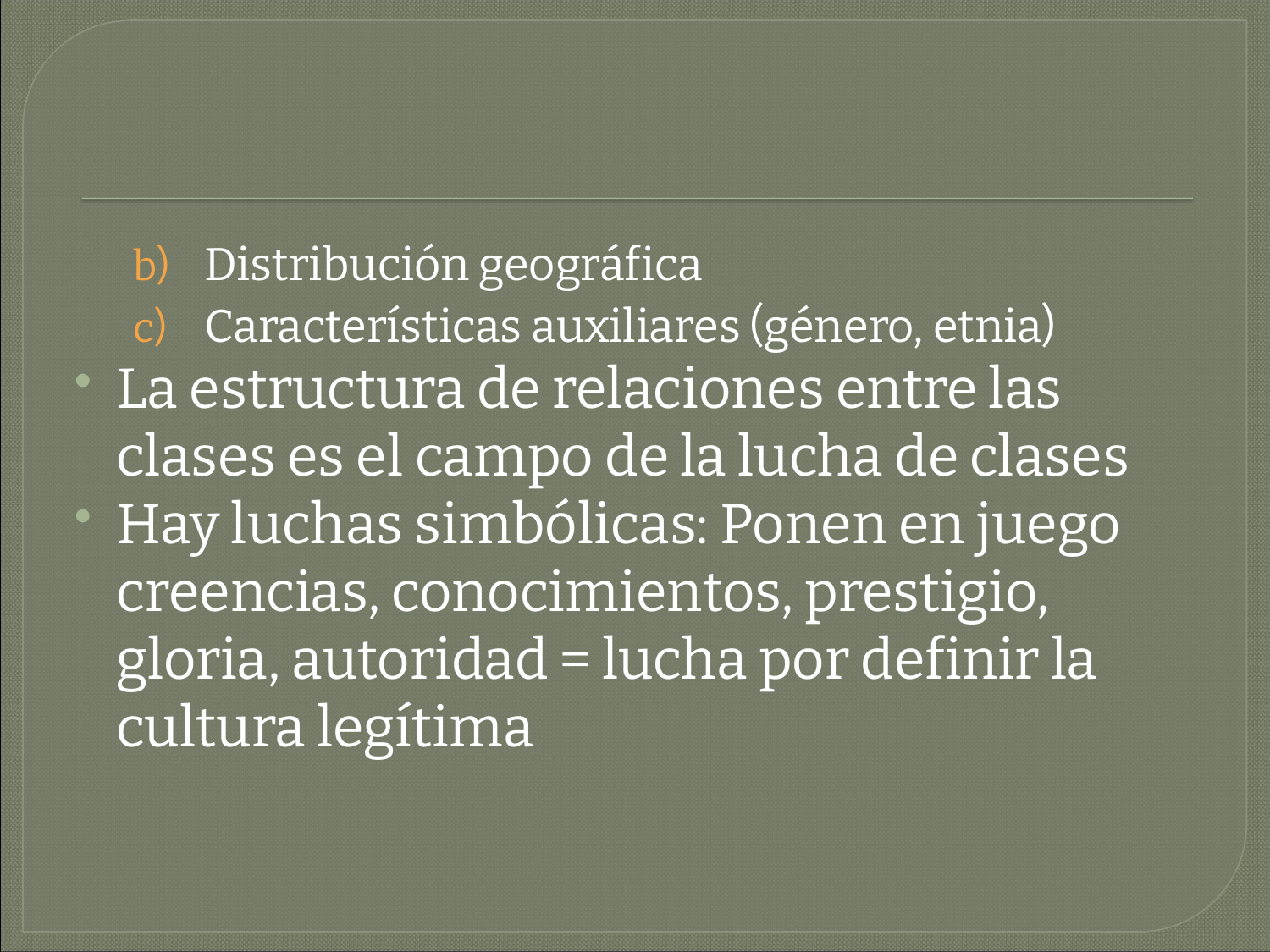

Distribución geográfica
Características auxiliares (género, etnia)
La estructura de relaciones entre las clases es el campo de la lucha de clases
Hay luchas simbólicas: Ponen en juego creencias, conocimientos, prestigio, gloria, autoridad = lucha por definir la cultura legítima